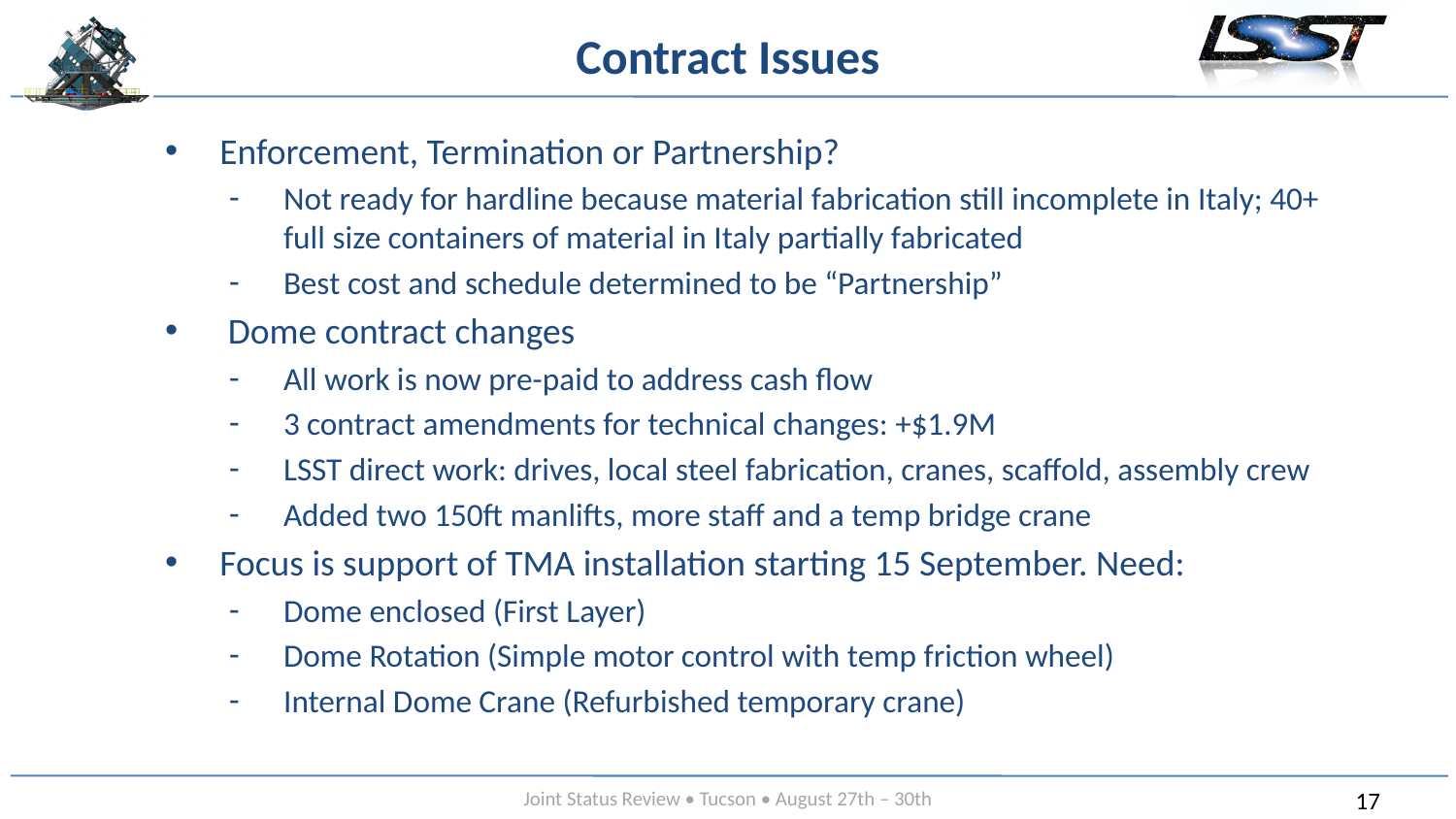

# Contract Issues
Enforcement, Termination or Partnership?
Not ready for hardline because material fabrication still incomplete in Italy; 40+ full size containers of material in Italy partially fabricated
Best cost and schedule determined to be “Partnership”
 Dome contract changes
All work is now pre-paid to address cash flow
3 contract amendments for technical changes: +$1.9M
LSST direct work: drives, local steel fabrication, cranes, scaffold, assembly crew
Added two 150ft manlifts, more staff and a temp bridge crane
Focus is support of TMA installation starting 15 September. Need:
Dome enclosed (First Layer)
Dome Rotation (Simple motor control with temp friction wheel)
Internal Dome Crane (Refurbished temporary crane)